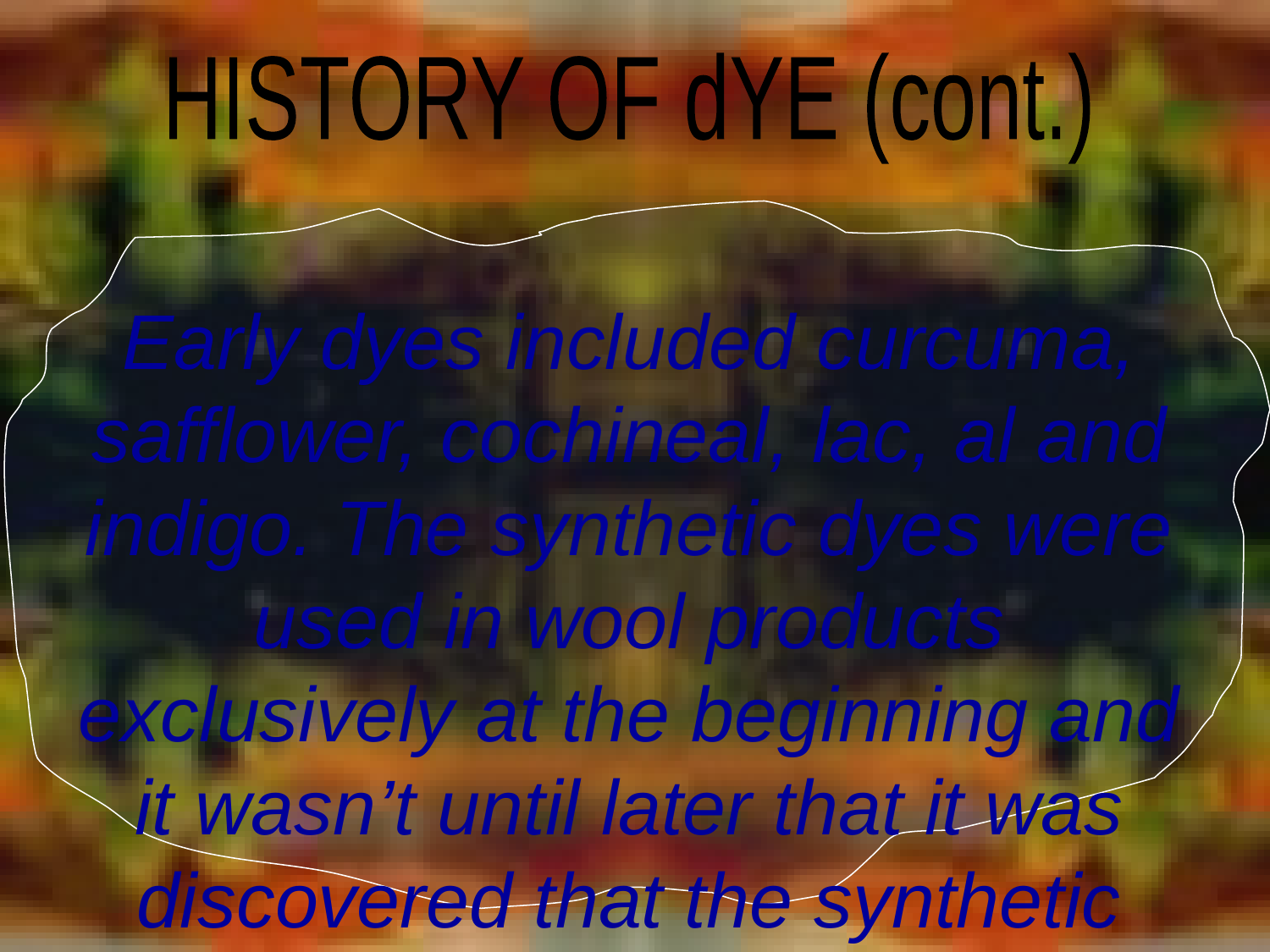

HISTORY OF dYE (cont.)

Early dyes included curcuma, safflower, cochineal, lac, al and indigo. The synthetic dyes were used in wool products exclusively at the beginning and it wasn’t until later that it was discovered that the synthetic dyes reacted better with cellulose.